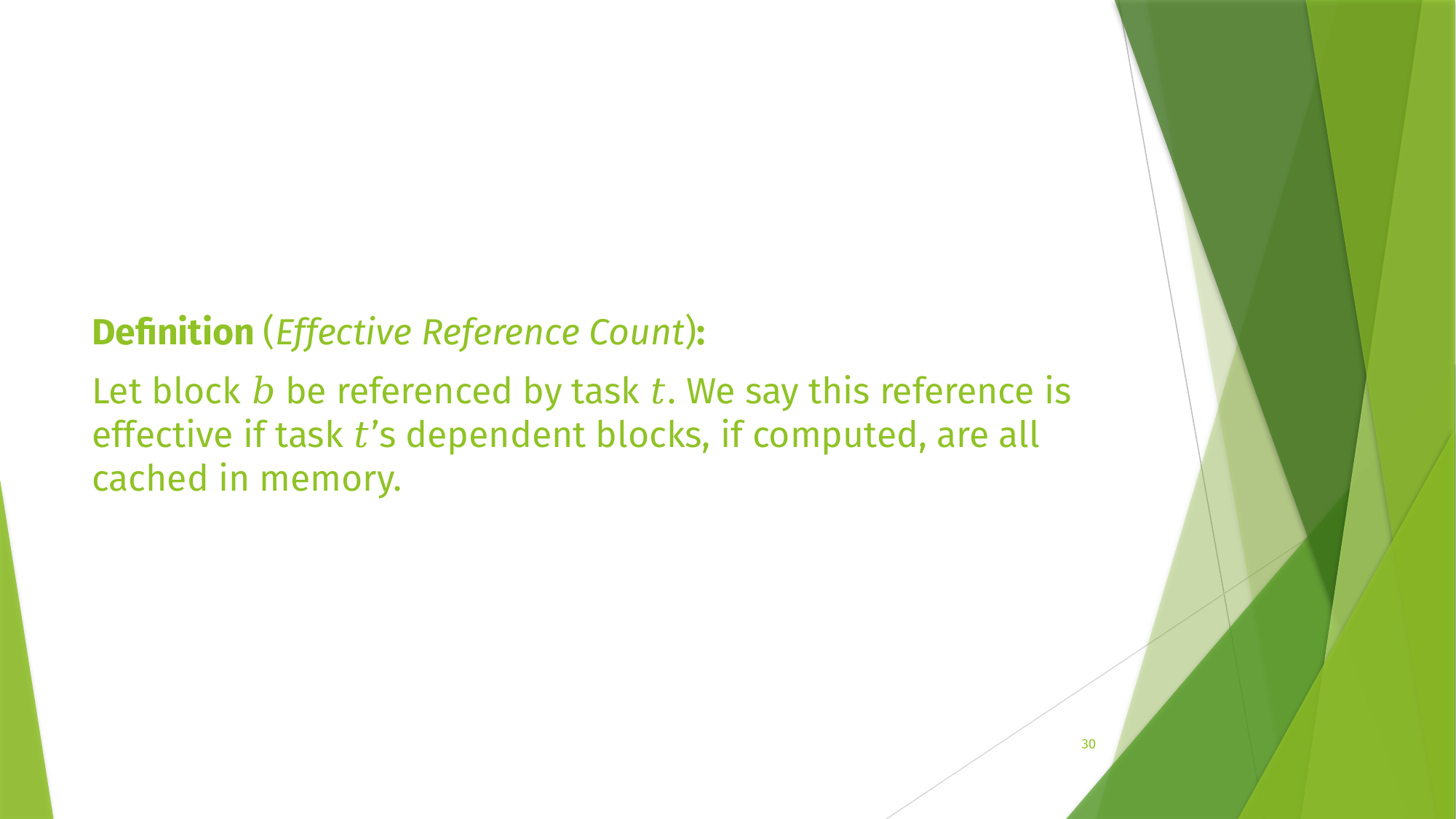

Definition (Effective Reference Count):
Let block 𝑏 be referenced by task 𝑡. We say this reference is effective if task 𝑡’s dependent blocks, if computed, are all cached in memory.
30